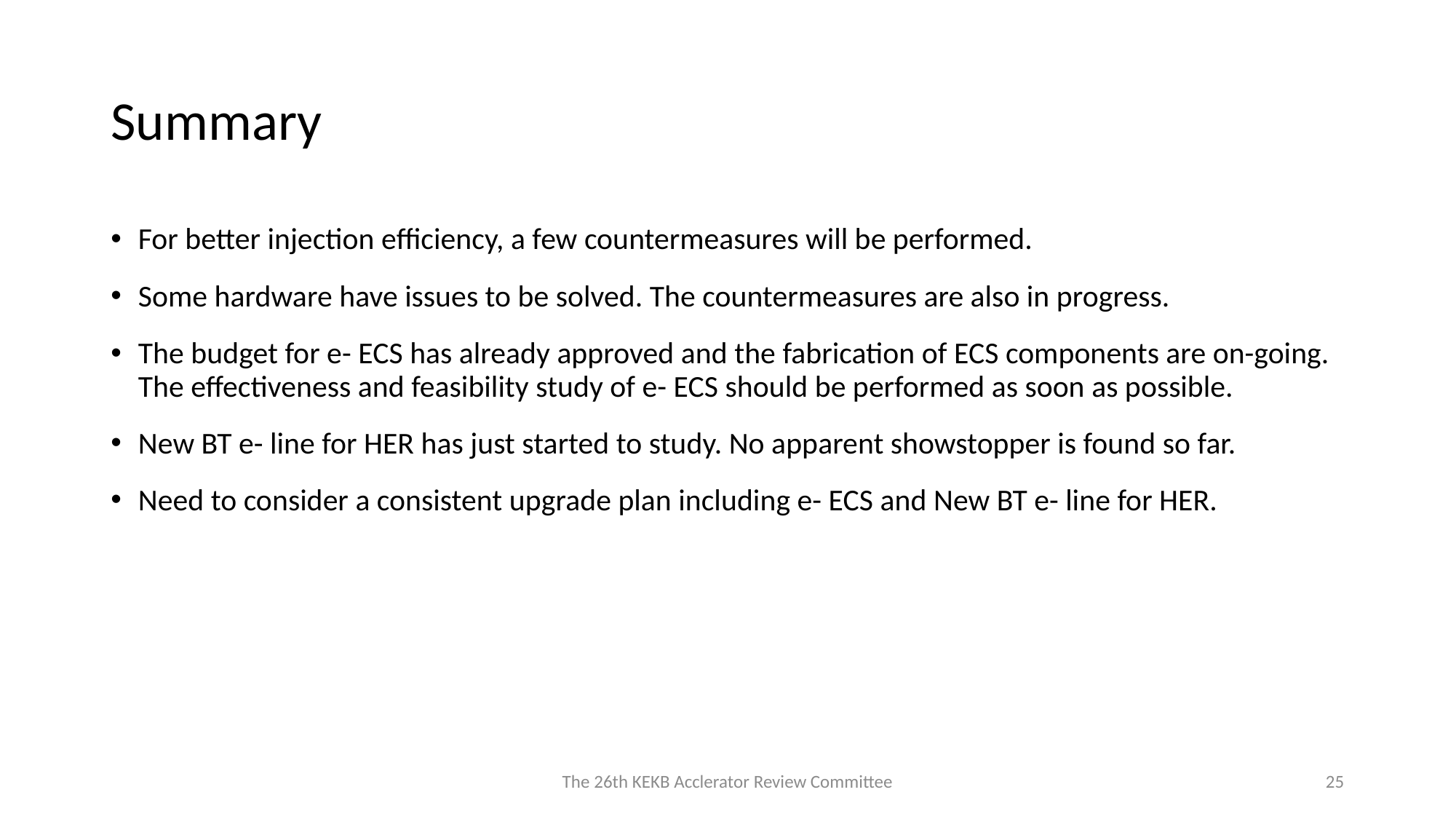

# Summary
For better injection efficiency, a few countermeasures will be performed.
Some hardware have issues to be solved. The countermeasures are also in progress.
The budget for e- ECS has already approved and the fabrication of ECS components are on-going. The effectiveness and feasibility study of e- ECS should be performed as soon as possible.
New BT e- line for HER has just started to study. No apparent showstopper is found so far.
Need to consider a consistent upgrade plan including e- ECS and New BT e- line for HER.
The 26th KEKB Acclerator Review Committee
25